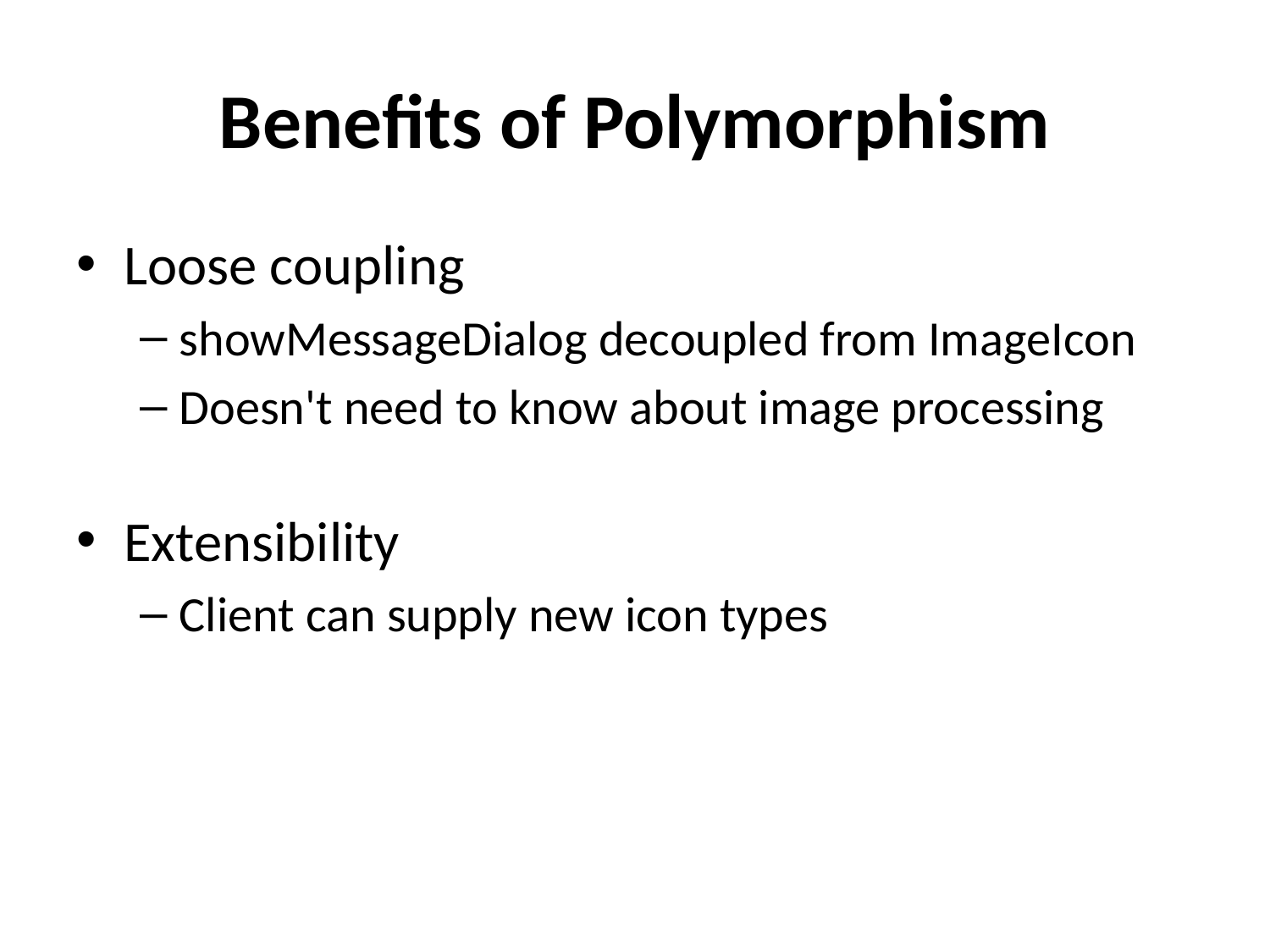

# Benefits of Polymorphism
Loose coupling
showMessageDialog decoupled from ImageIcon
Doesn't need to know about image processing
Extensibility
Client can supply new icon types